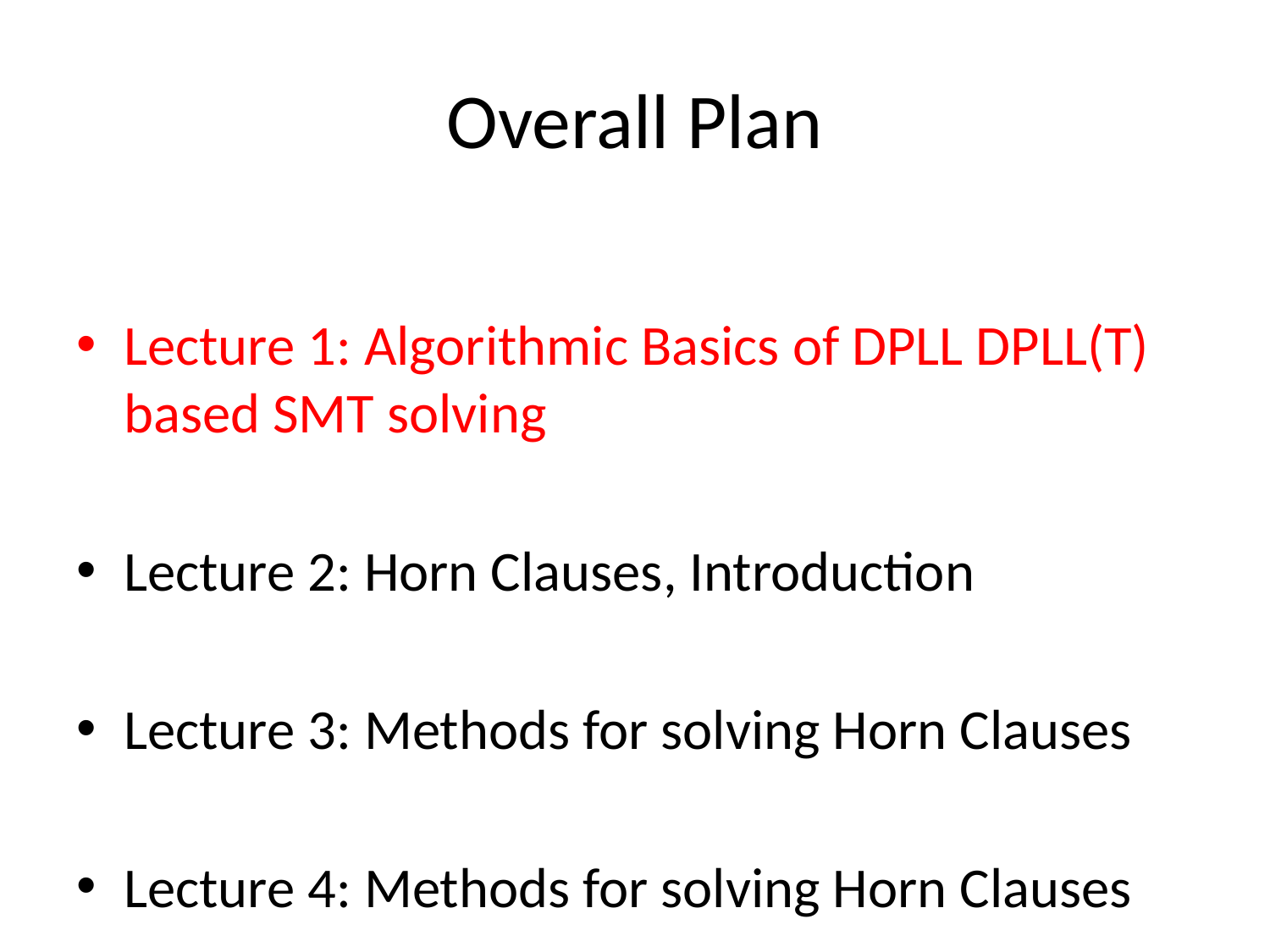

# Overall Plan
Lecture 1: Algorithmic Basics of DPLL DPLL(T) based SMT solving

Lecture 2: Horn Clauses, Introduction

Lecture 3: Methods for solving Horn Clauses

Lecture 4: Methods for solving Horn Clauses